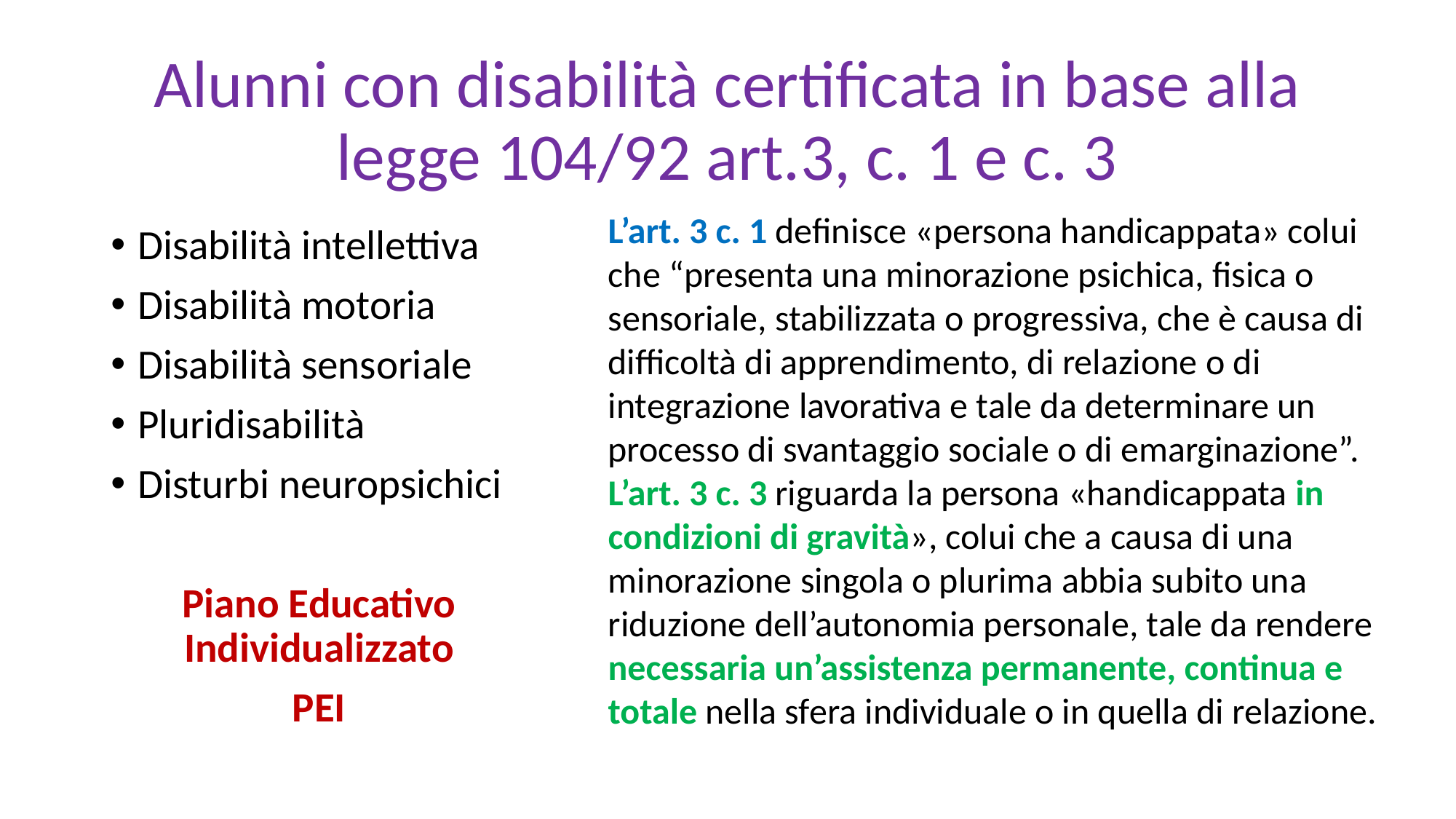

# Alunni con disabilità certificata in base alla legge 104/92 art.3, c. 1 e c. 3
L’art. 3 c. 1 definisce «persona handicappata» colui che “presenta una minorazione psichica, fisica o sensoriale, stabilizzata o progressiva, che è causa di difficoltà di apprendimento, di relazione o di integrazione lavorativa e tale da determinare un processo di svantaggio sociale o di emarginazione”.
L’art. 3 c. 3 riguarda la persona «handicappata in condizioni di gravità», colui che a causa di una minorazione singola o plurima abbia subito una riduzione dell’autonomia personale, tale da rendere necessaria un’assistenza permanente, continua e totale nella sfera individuale o in quella di relazione.
Disabilità intellettiva
Disabilità motoria
Disabilità sensoriale
Pluridisabilità
Disturbi neuropsichici

Piano Educativo Individualizzato
PEI